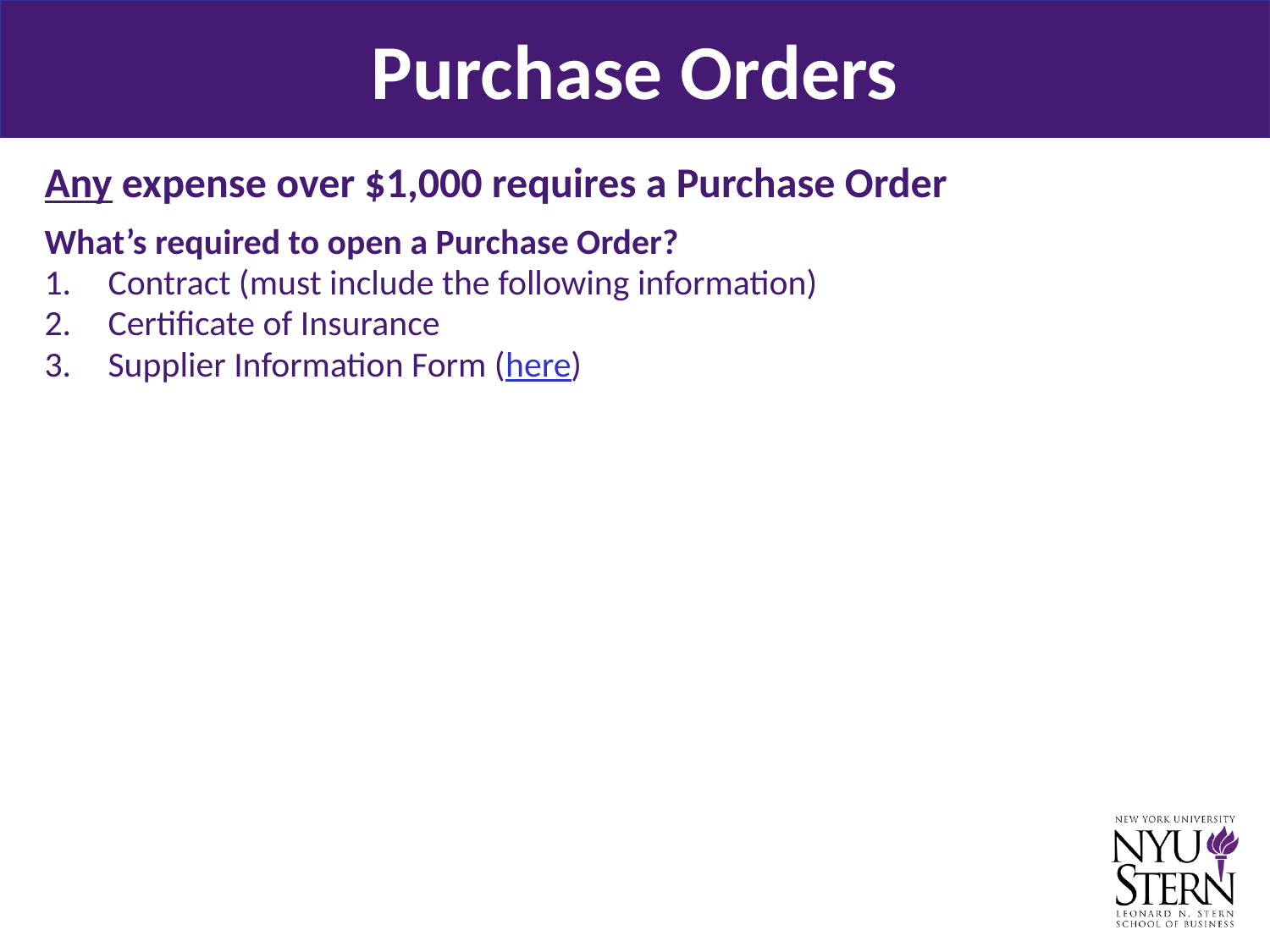

Purchase Orders
Any expense over $1,000 requires a Purchase Order

What’s required to open a Purchase Order?
Contract (must include the following information)
Certificate of Insurance
Supplier Information Form (here)